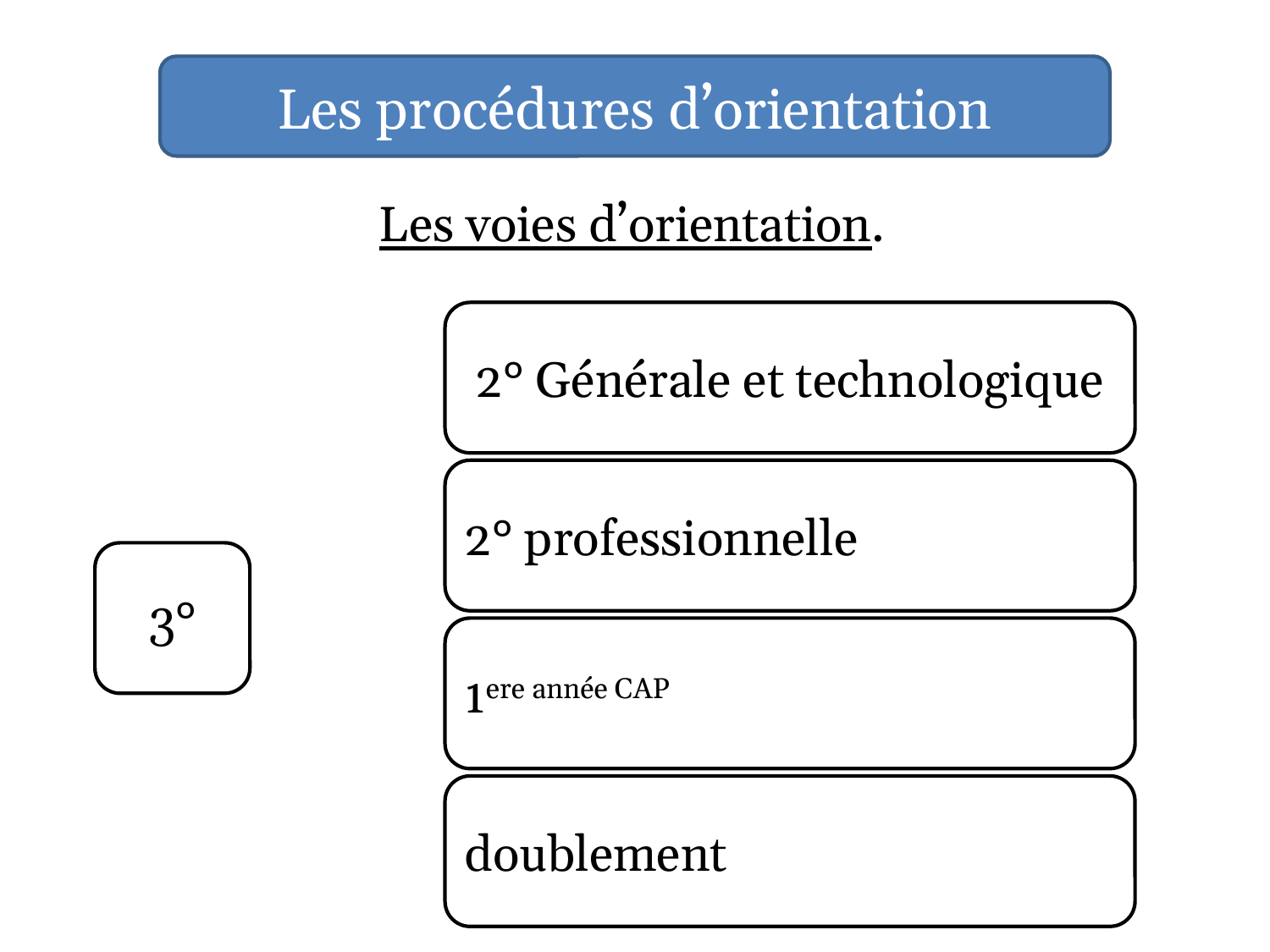

Les procédures d’orientation
Les voies d’orientation.
2° Générale et technologique
2° professionnelle
3°
1ere année CAP
doublement